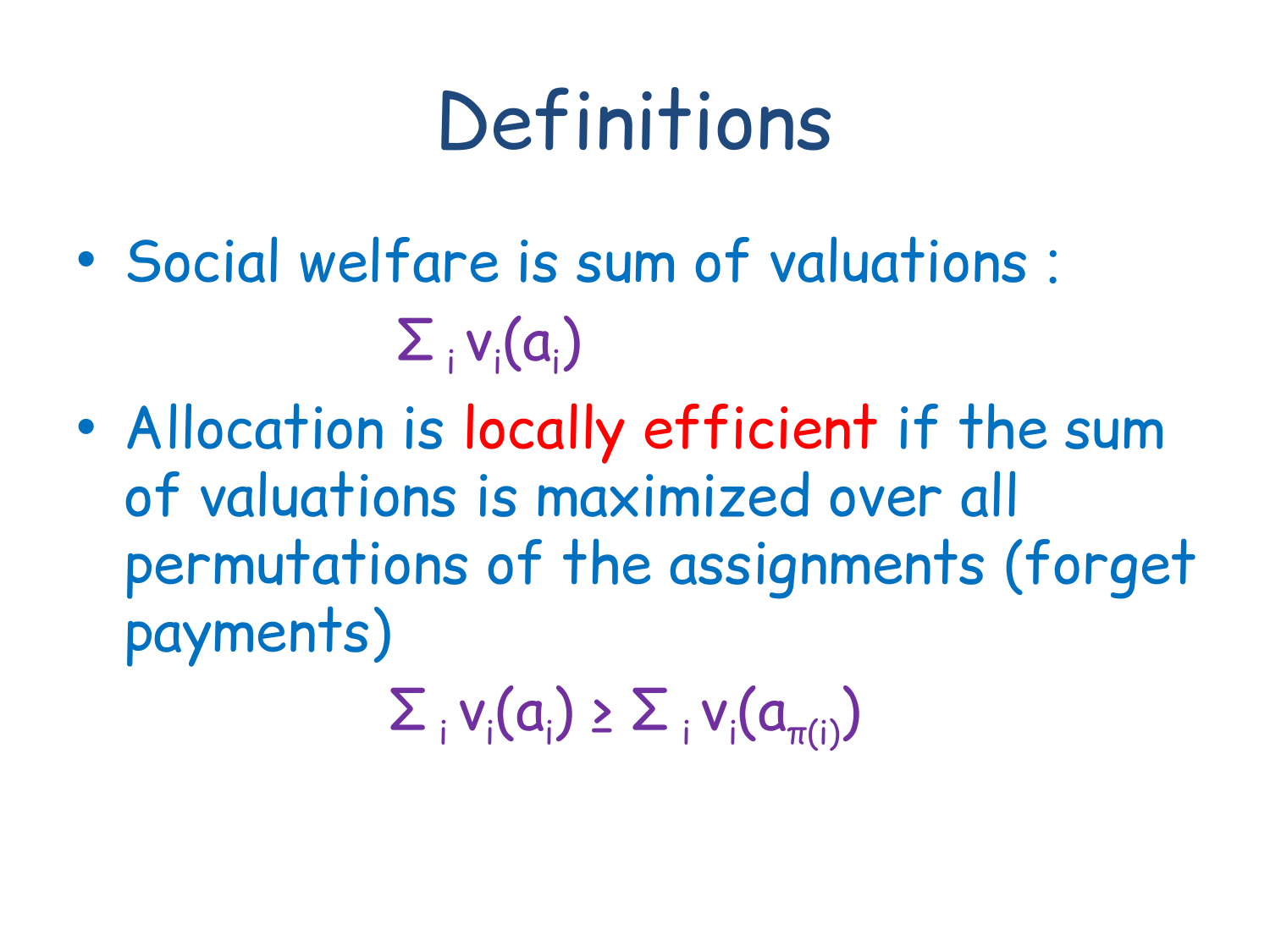

# Definitions
Social welfare is sum of valuations :
			 ∑ i vi(ai)
Allocation is locally efficient if the sum of valuations is maximized over all permutations of the assignments (forget payments)
			 ∑ i vi(ai) ≥ ∑ i vi(aπ(i))